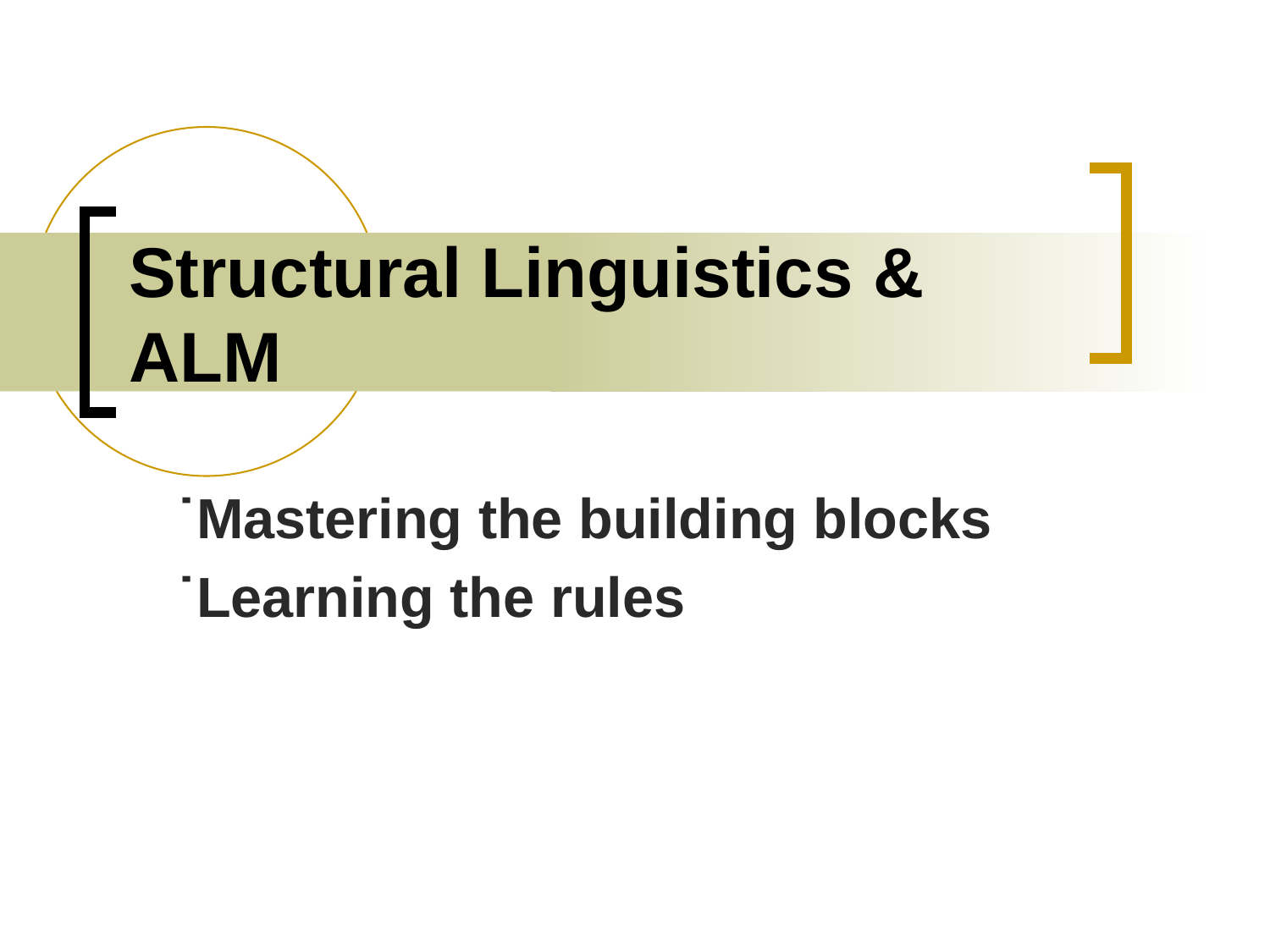

# Structural Linguistics & ALM
˙Mastering the building blocks
˙Learning the rules